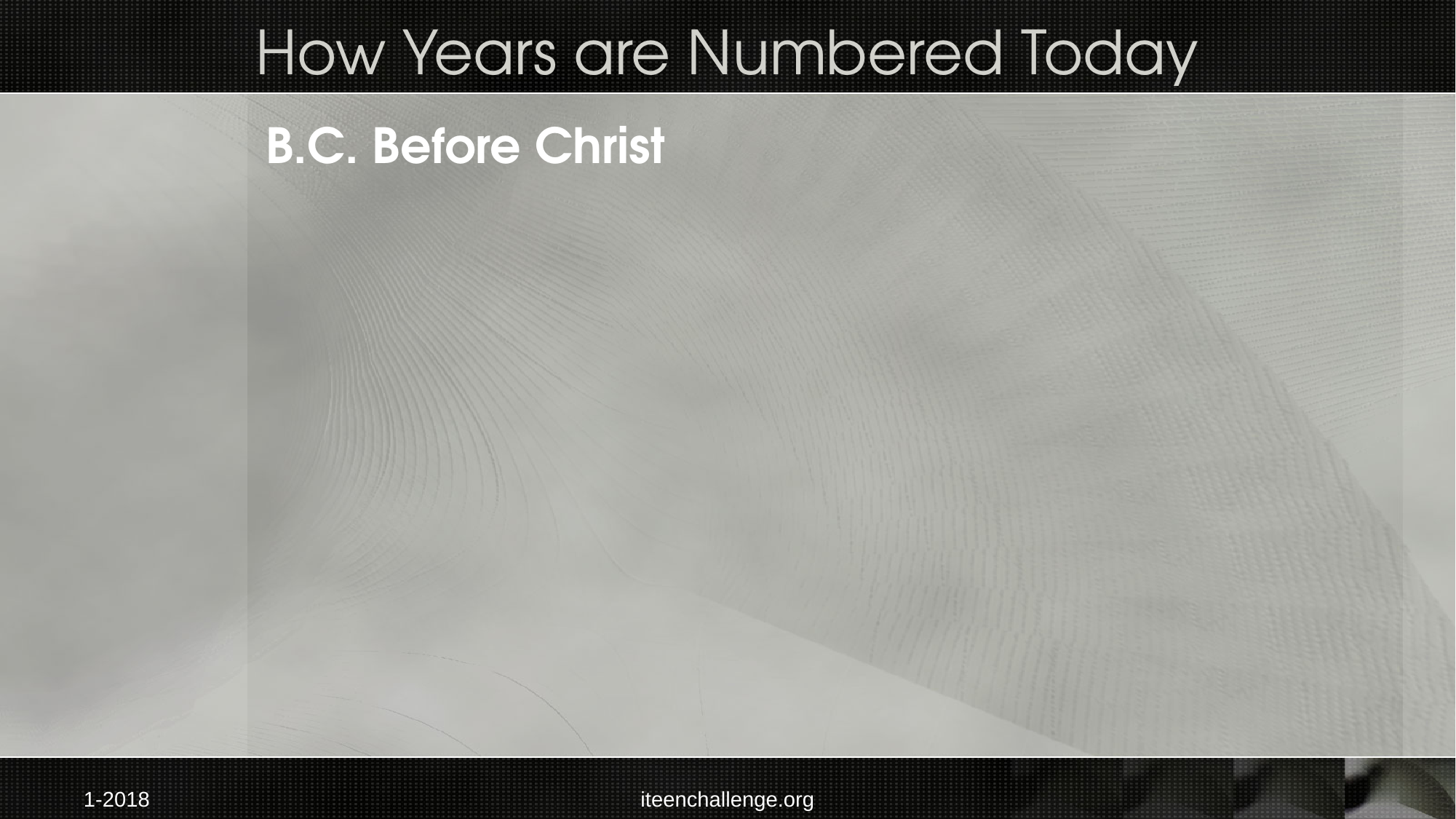

# How Years are Numbered Today
B.C. Before Christ
1-2018
iteenchallenge.org